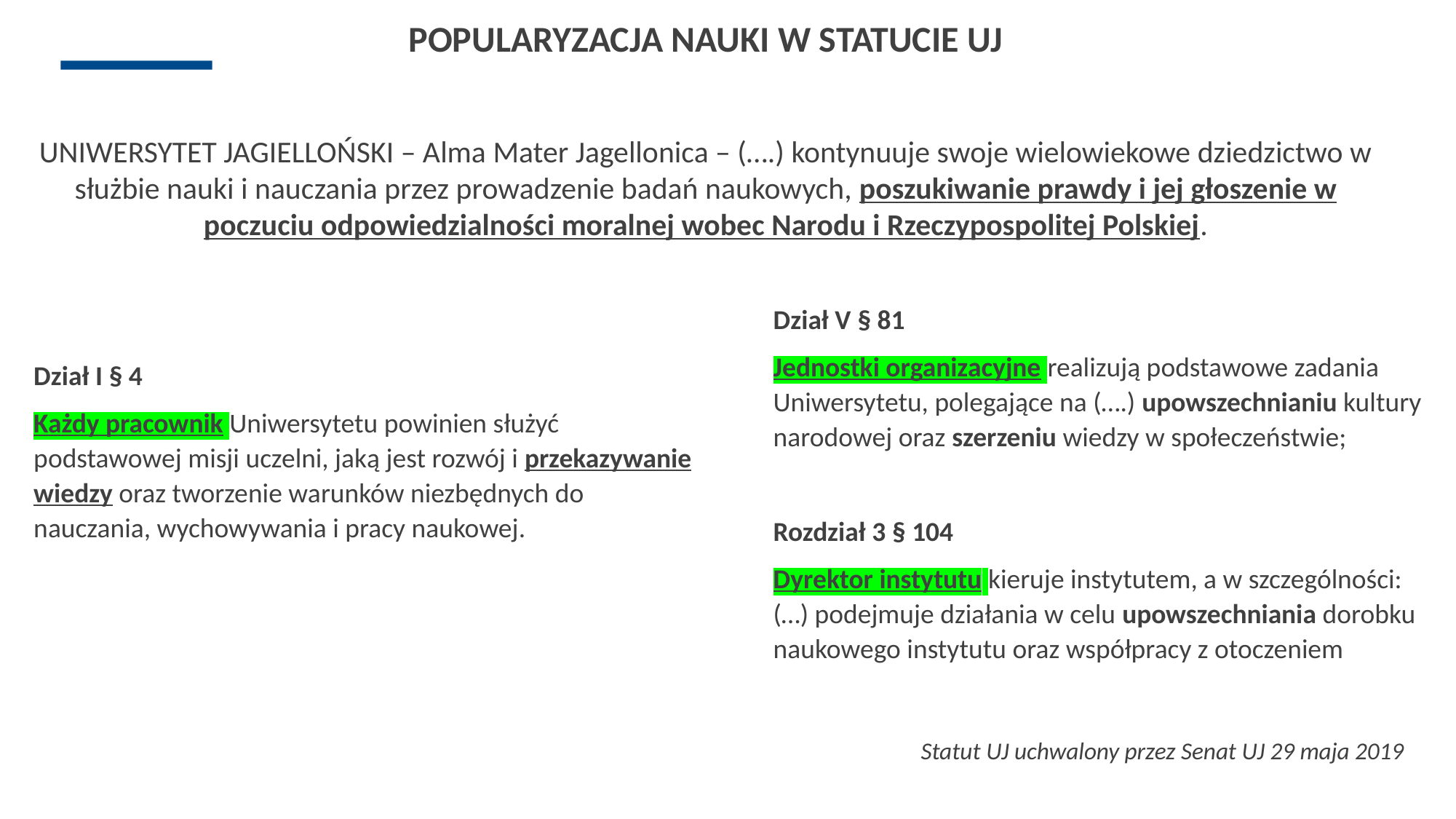

# POPULARYZACJA NAUKI W STATUCIE UJ
UNIWERSYTET JAGIELLOŃSKI – Alma Mater Jagellonica – (….) kontynuuje swoje wielowiekowe dziedzictwo w służbie nauki i nauczania przez prowadzenie badań naukowych, poszukiwanie prawdy i jej głoszenie w poczuciu odpowiedzialności moralnej wobec Narodu i Rzeczypospolitej Polskiej.

Dział V § 81
Jednostki organizacyjne realizują podstawowe zadania Uniwersytetu, polegające na (….) upowszechnianiu kultury narodowej oraz szerzeniu wiedzy w społeczeństwie;

Rozdział 3 § 104
Dyrektor instytutu kieruje instytutem, a w szczególności: (…) podejmuje działania w celu upowszechniania dorobku naukowego instytutu oraz współpracy z otoczeniem

Dział I § 4
Każdy pracownik Uniwersytetu powinien służyć podstawowej misji uczelni, jaką jest rozwój i przekazywanie wiedzy oraz tworzenie warunków niezbędnych do nauczania, wychowywania i pracy naukowej.

Statut UJ uchwalony przez Senat UJ 29 maja 2019